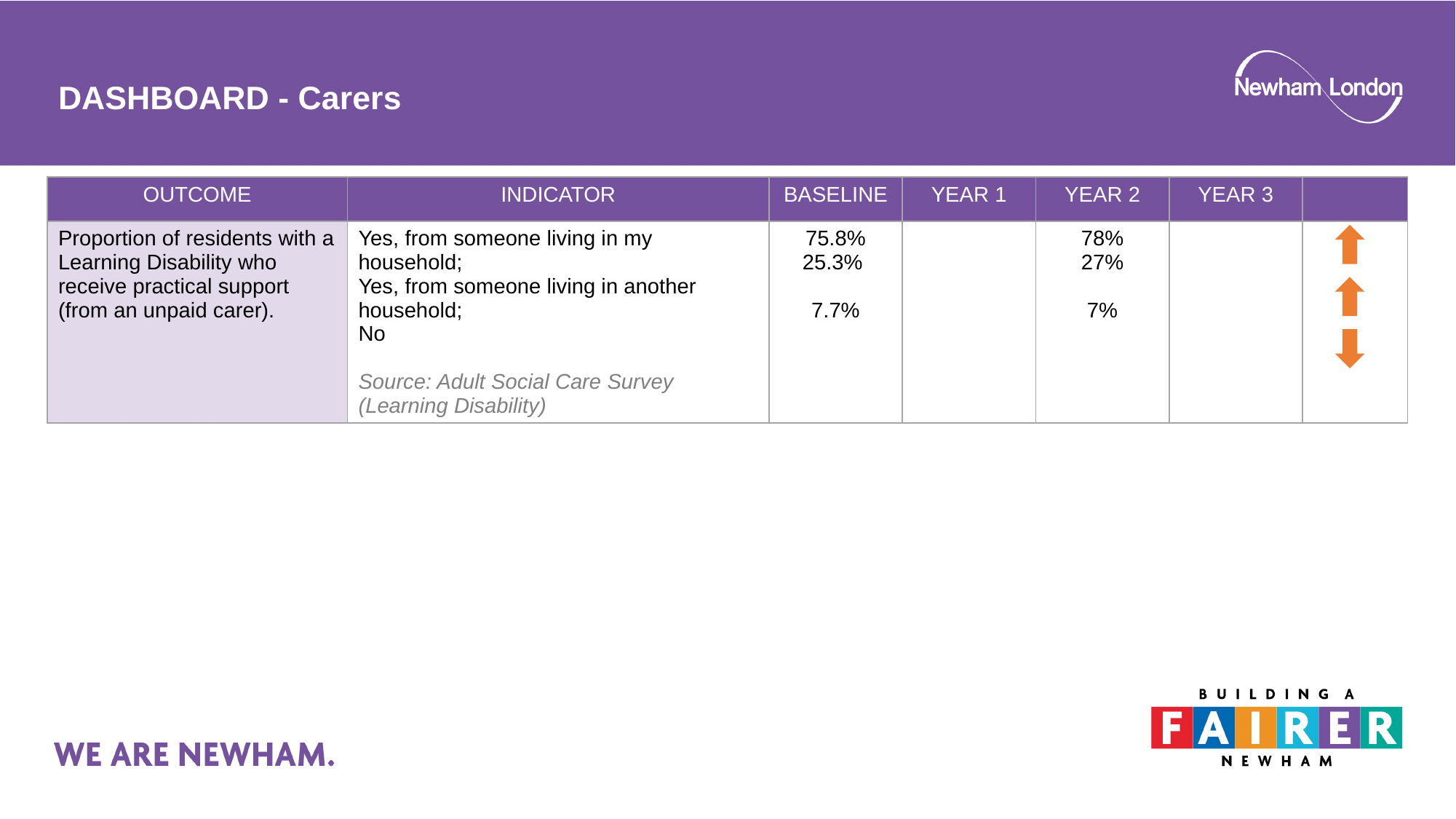

# DASHBOARD - Carers

| OUTCOME | INDICATOR | BASELINE | YEAR 1 | YEAR 2 | YEAR 3 |  |
| --- | --- | --- | --- | --- | --- | --- |
| Proportion of residents with a Learning Disability who receive practical support (from an unpaid carer). | Yes, from someone living in my household; Yes, from someone living in another household; No Source: Adult Social Care Survey (Learning Disability) | 75.8% 25.3% 7.7% |  | 78% 27% 7% |  |  |